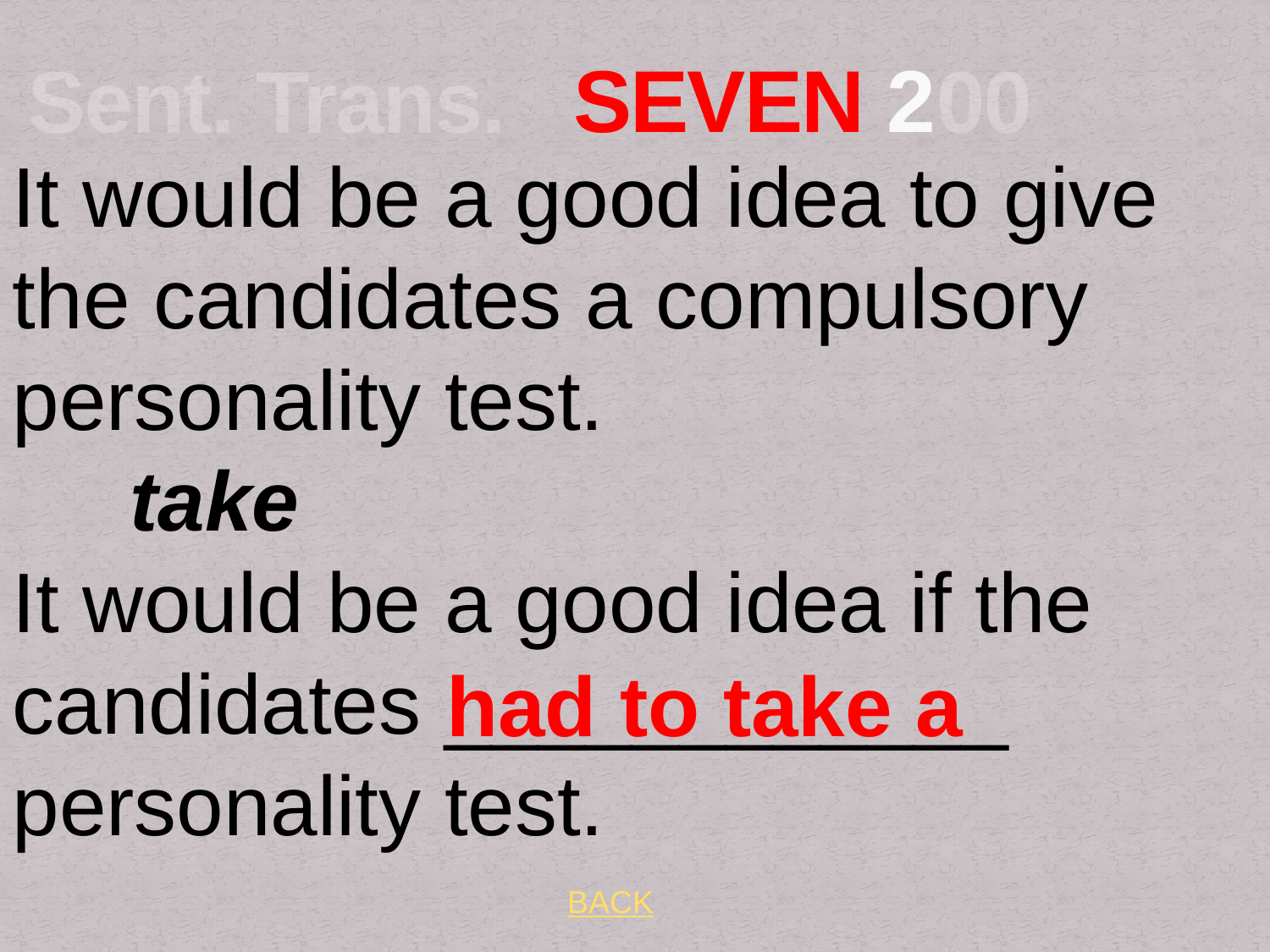

# Sent. Trans.   SEVEN 200
It would be a good idea to give the candidates a compulsory personality test.                                 take
It would be a good idea if the candidates ____________ personality test.
                 had to take a
BACK